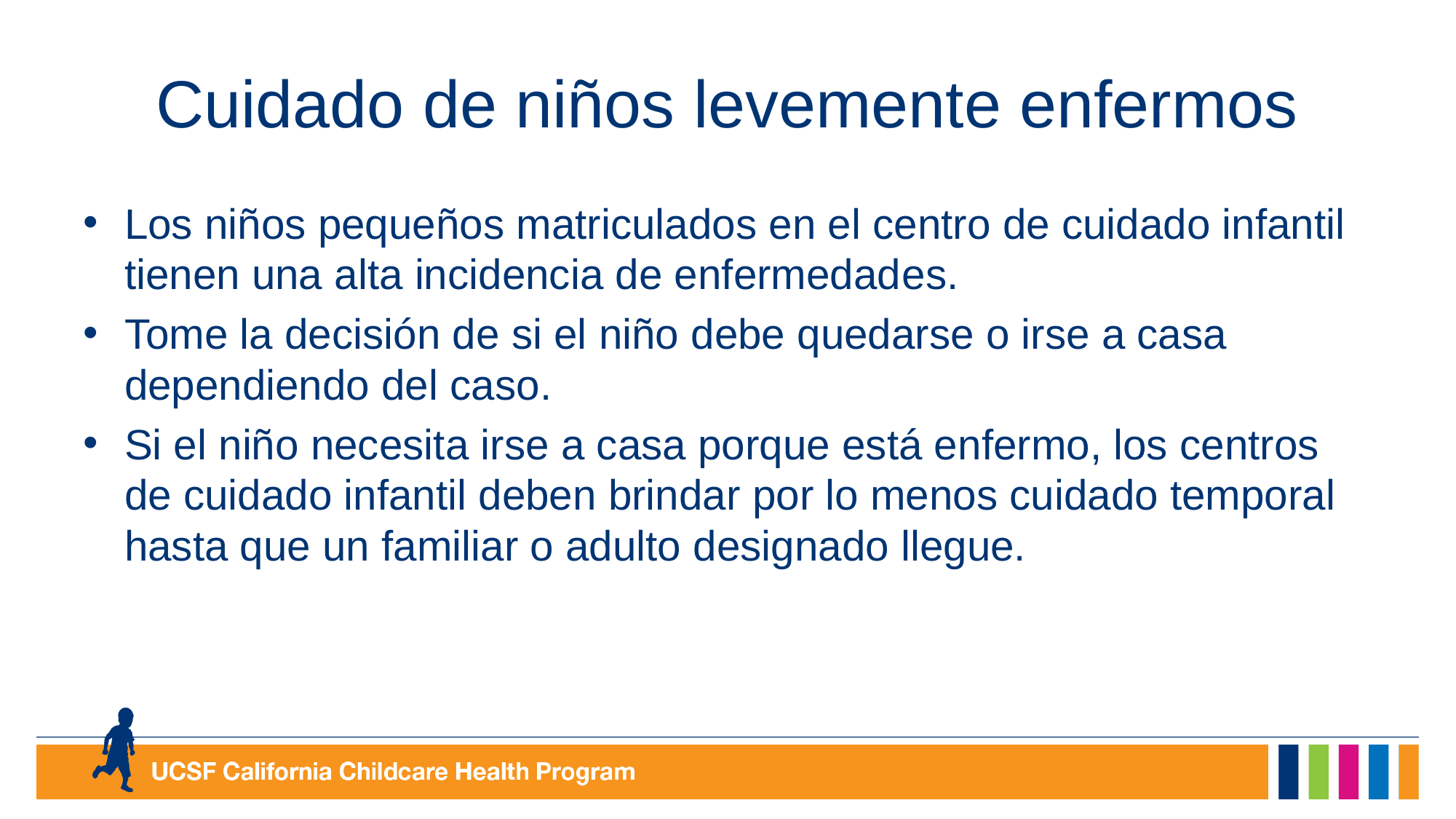

# Cuidado de niños levemente enfermos
Los niños pequeños matriculados en el centro de cuidado infantil tienen una alta incidencia de enfermedades.
Tome la decisión de si el niño debe quedarse o irse a casa dependiendo del caso.
Si el niño necesita irse a casa porque está enfermo, los centros de cuidado infantil deben brindar por lo menos cuidado temporal hasta que un familiar o adulto designado llegue.